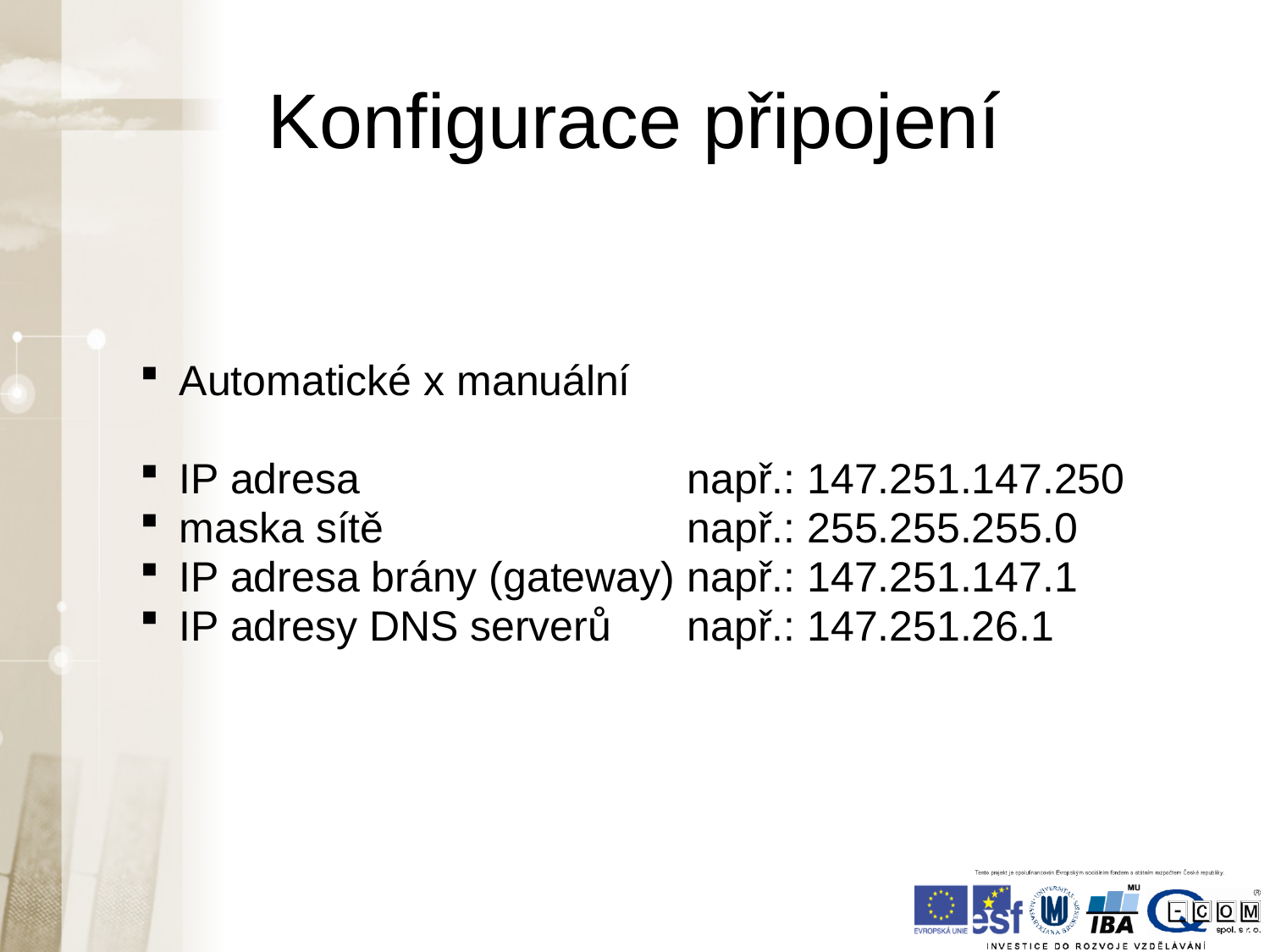

# Konfigurace připojení

Automatické x manuální

IP adresa  			např.: 147.251.147.250
maska sítě 			např.: 255.255.255.0
IP adresa brány (gateway)	např.: 147.251.147.1
IP adresy DNS serverů	např.: 147.251.26.1